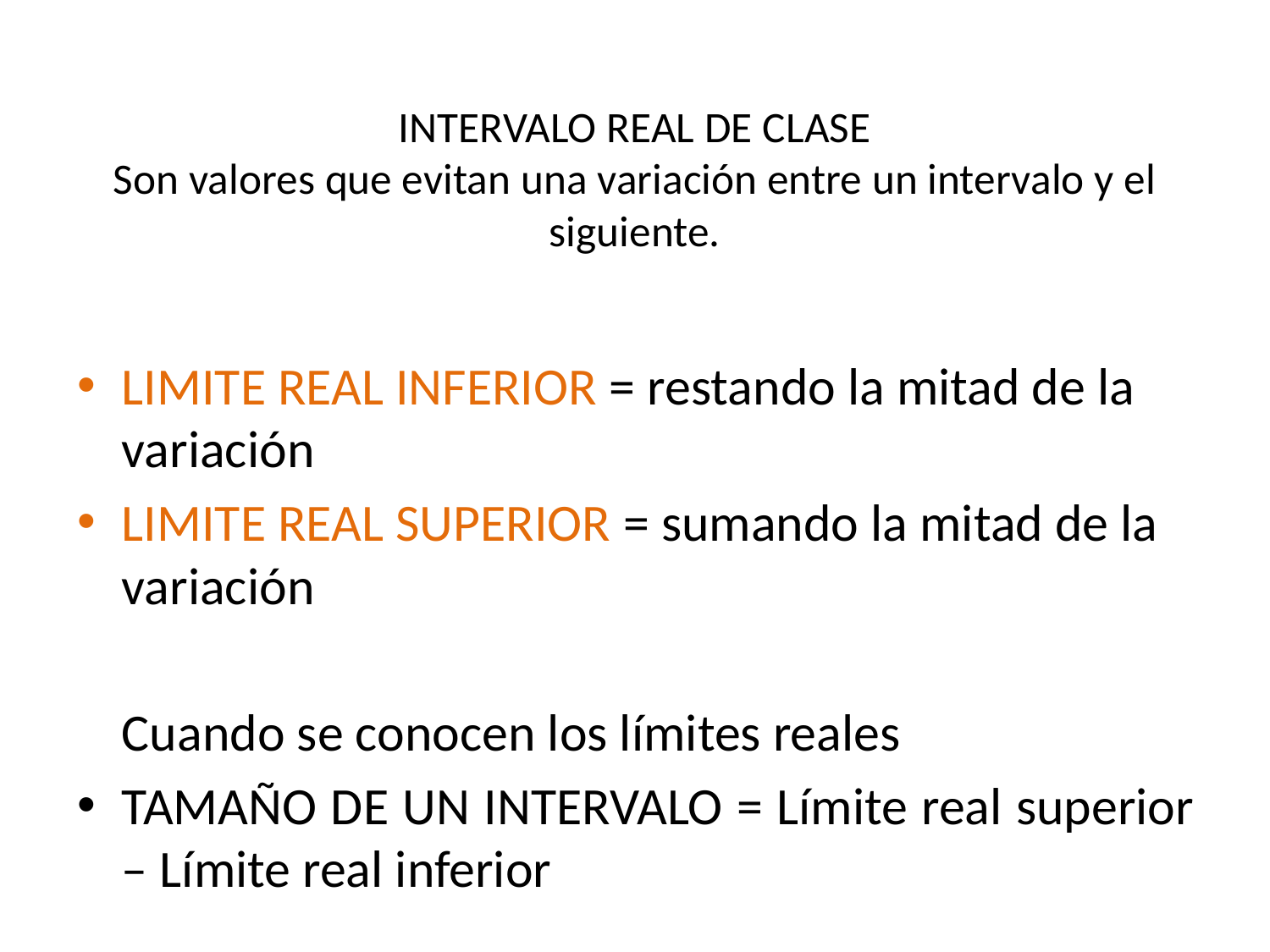

# INTERVALO REAL DE CLASE Son valores que evitan una variación entre un intervalo y el siguiente.
LIMITE REAL INFERIOR = restando la mitad de la variación
LIMITE REAL SUPERIOR = sumando la mitad de la variación

	Cuando se conocen los límites reales
TAMAÑO DE UN INTERVALO = Límite real superior – Límite real inferior